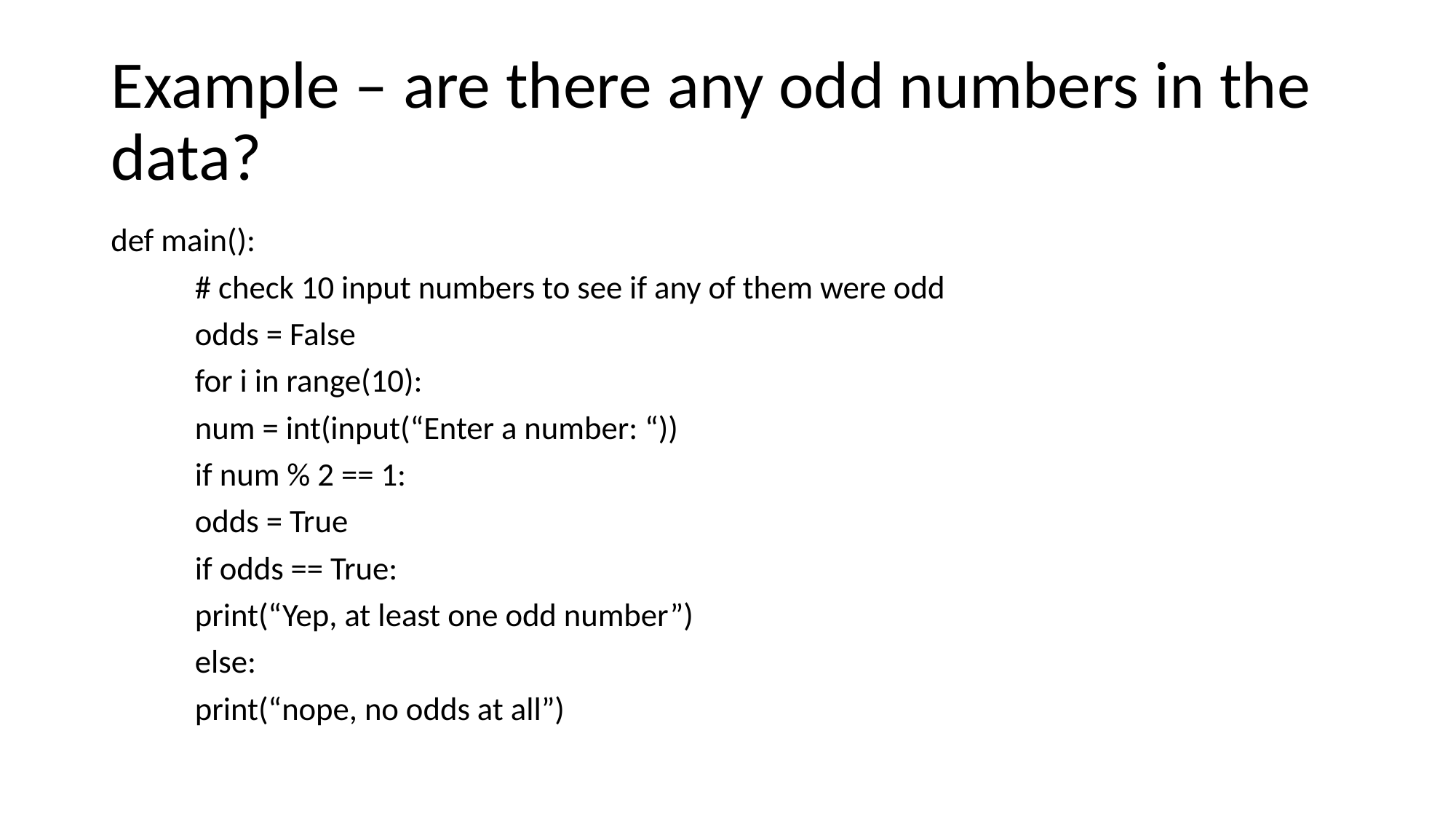

# Example – are there any odd numbers in the data?
def main():
	# check 10 input numbers to see if any of them were odd
	odds = False
	for i in range(10):
		num = int(input(“Enter a number: “))
		if num % 2 == 1:
			odds = True
	if odds == True:
		print(“Yep, at least one odd number”)
	else:
		print(“nope, no odds at all”)